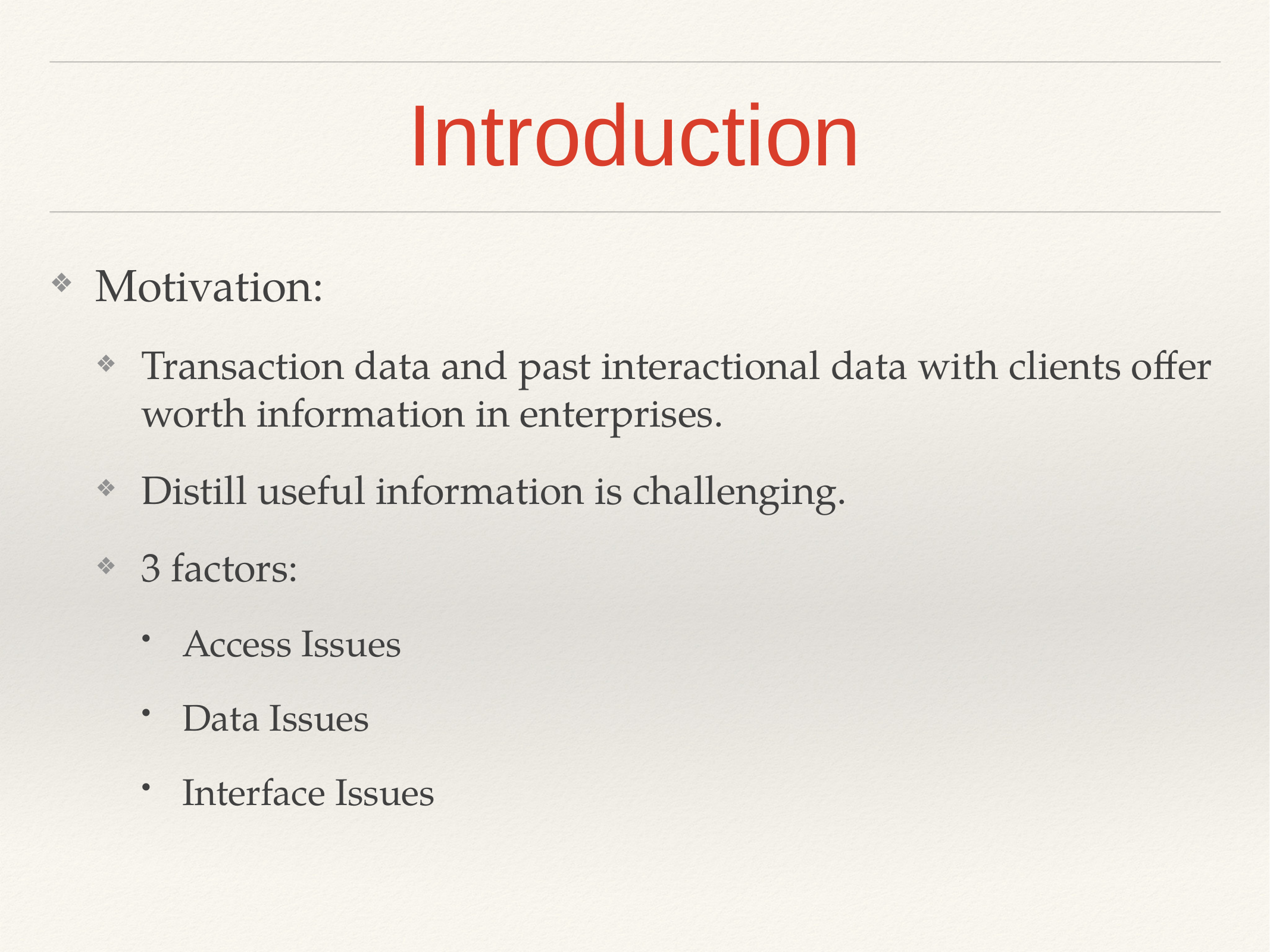

# Introduction
Motivation:
Transaction data and past interactional data with clients offer worth information in enterprises.
Distill useful information is challenging.
3 factors:
Access Issues
Data Issues
Interface Issues